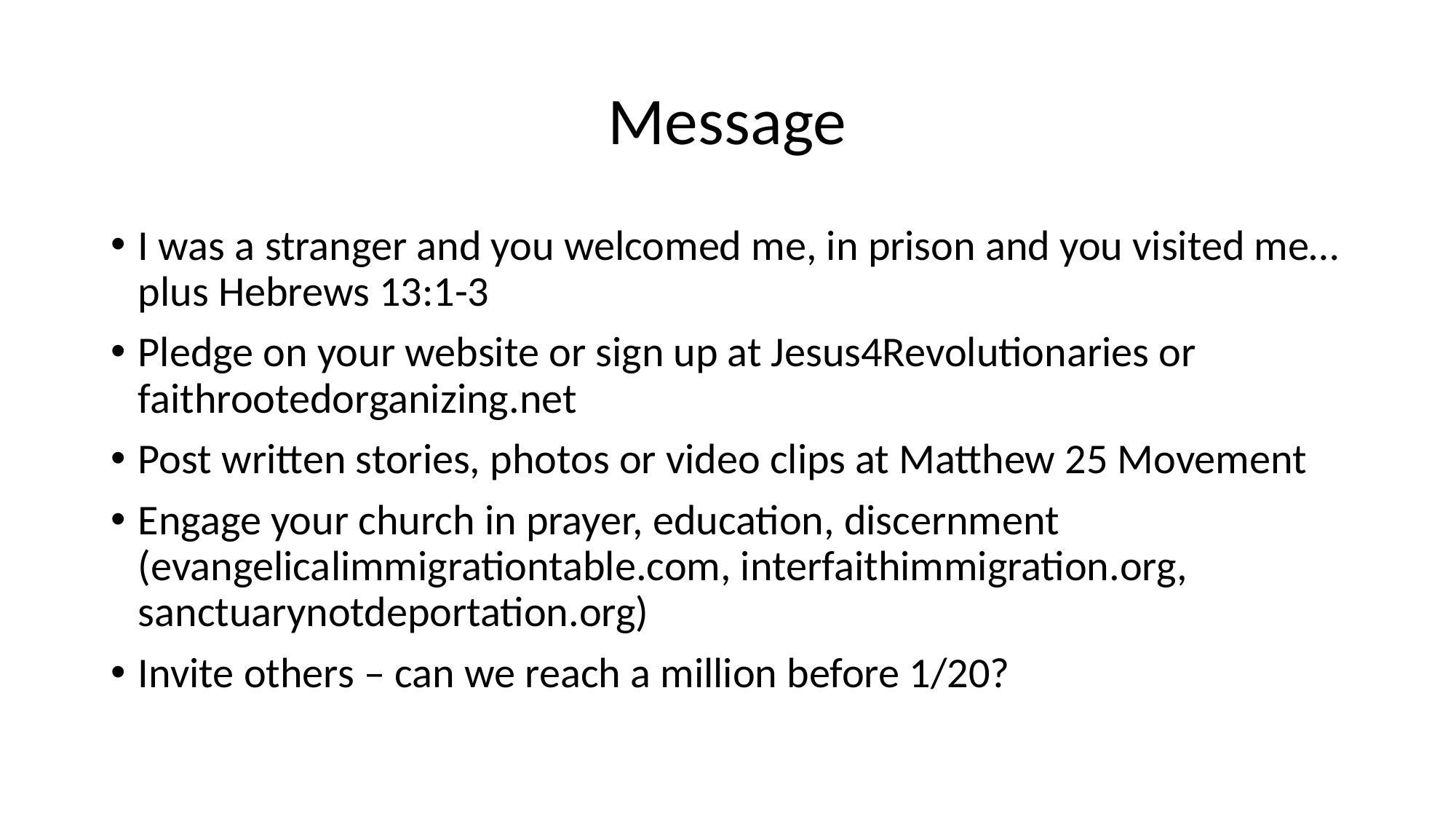

# Message
I was a stranger and you welcomed me, in prison and you visited me…plus Hebrews 13:1-3
Pledge on your website or sign up at Jesus4Revolutionaries or faithrootedorganizing.net
Post written stories, photos or video clips at Matthew 25 Movement
Engage your church in prayer, education, discernment (evangelicalimmigrationtable.com, interfaithimmigration.org, sanctuarynotdeportation.org)
Invite others – can we reach a million before 1/20?